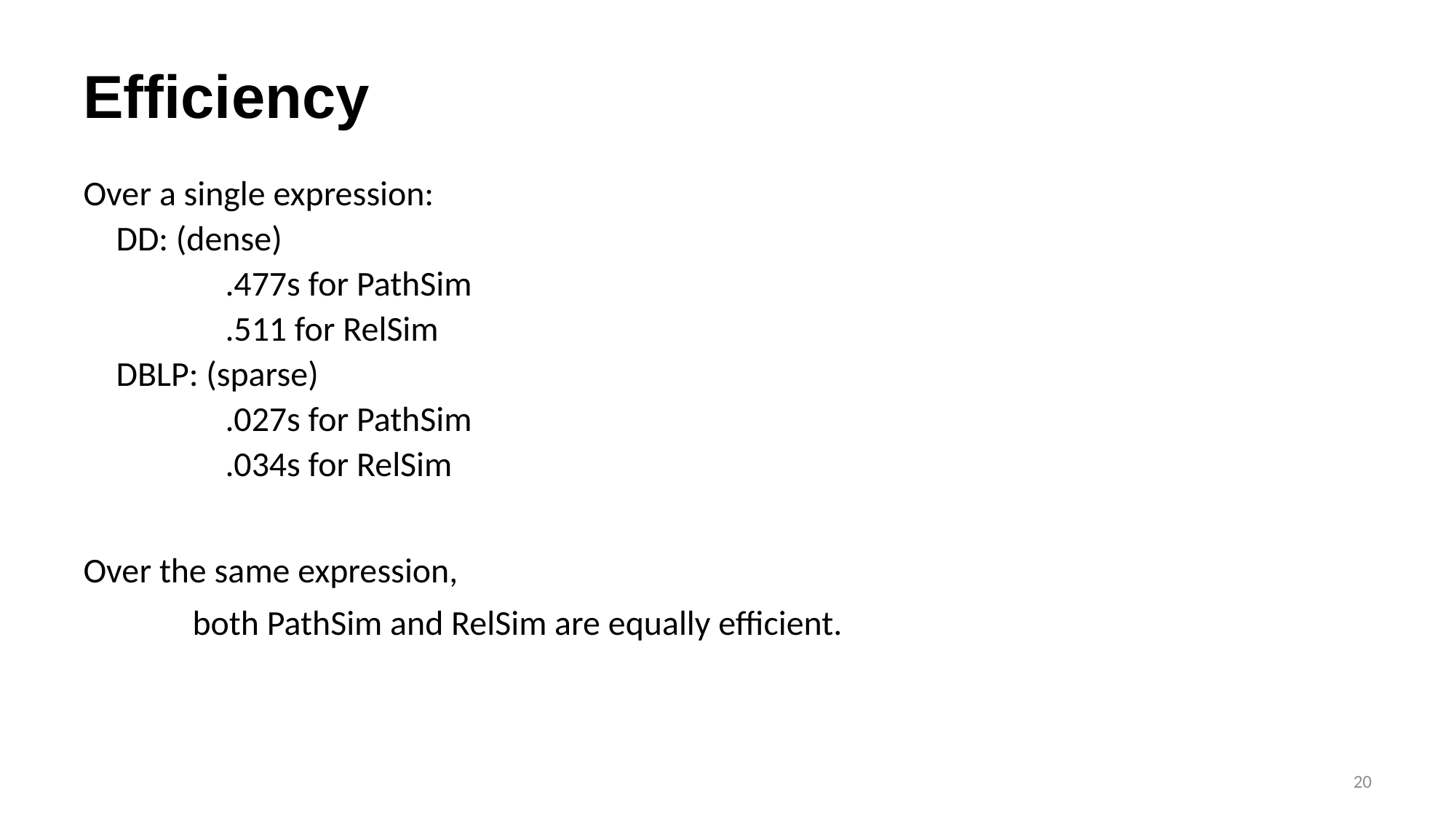

# Efficiency
Over a single expression:
DD: (dense)
	.477s for PathSim
	.511 for RelSim
DBLP: (sparse)
	.027s for PathSim
	.034s for RelSim

Over the same expression,
	both PathSim and RelSim are equally efficient.

20